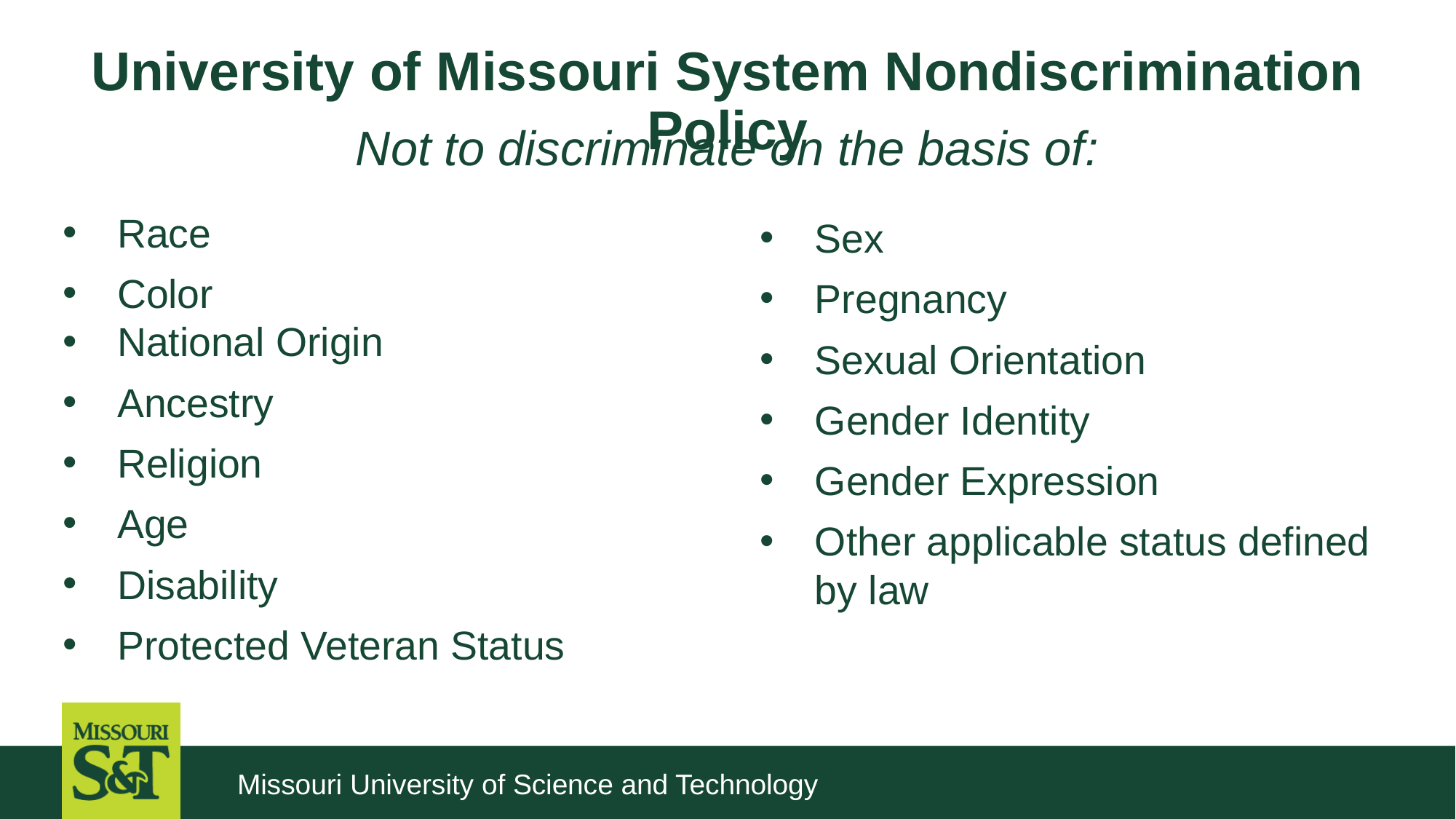

# University of Missouri System Nondiscrimination Policy
Not to discriminate on the basis of:
Race
Color
National Origin
Ancestry
Religion
Age
Disability
Protected Veteran Status
Sex
Pregnancy
Sexual Orientation
Gender Identity
Gender Expression
Other applicable status defined by law

Missouri University of Science and Technology